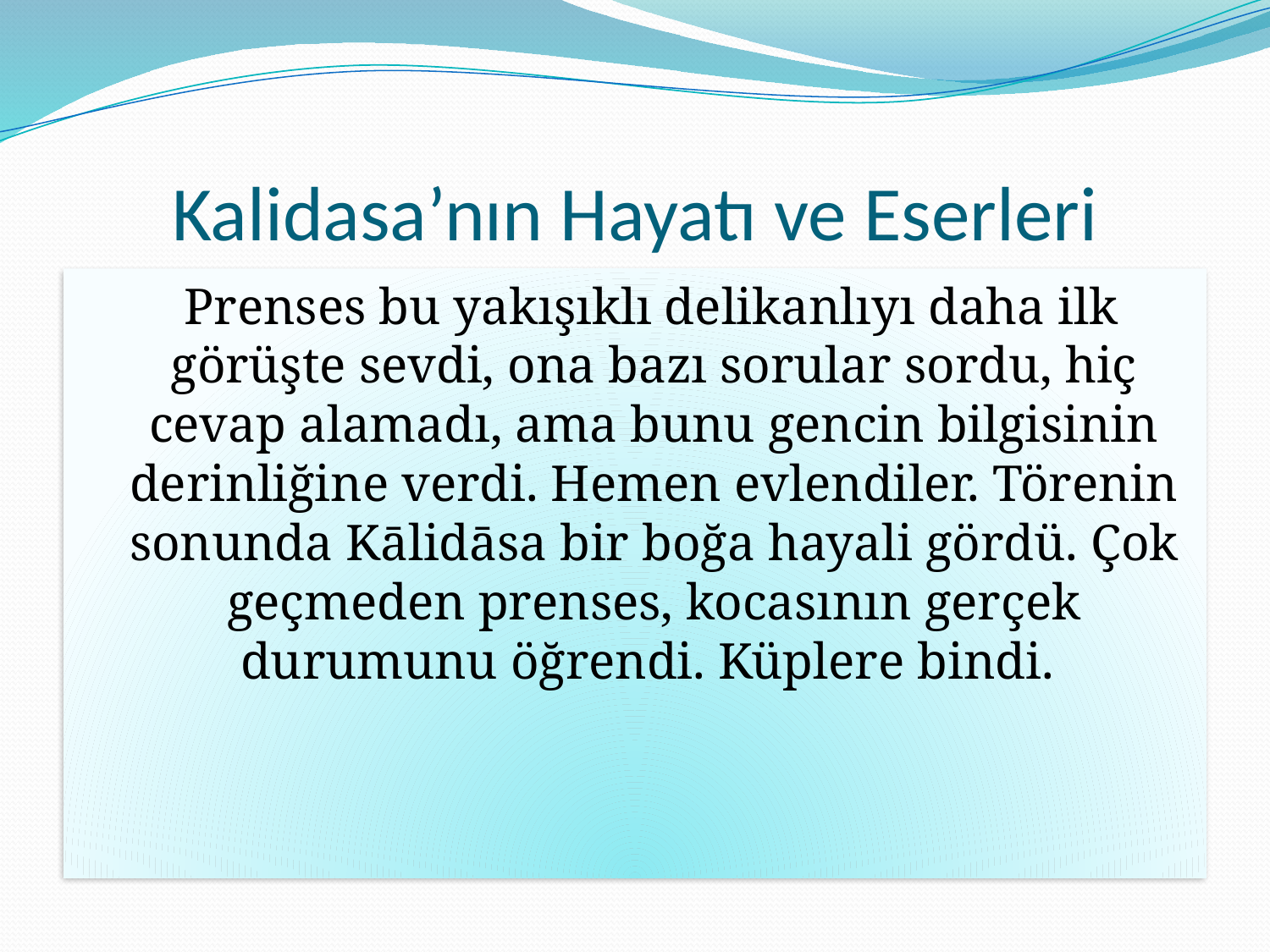

# Kalidasa’nın Hayatı ve Eserleri
   Prenses bu yakışıklı delikanlıyı daha ilk görüşte sevdi, ona bazı sorular sordu, hiç cevap alamadı, ama bunu gencin bilgisinin derinliğine verdi. Hemen evlendiler. Törenin sonunda Kālidāsa bir boğa hayali gördü. Çok geçmeden prenses, kocasının gerçek durumunu öğrendi. Küplere bindi.